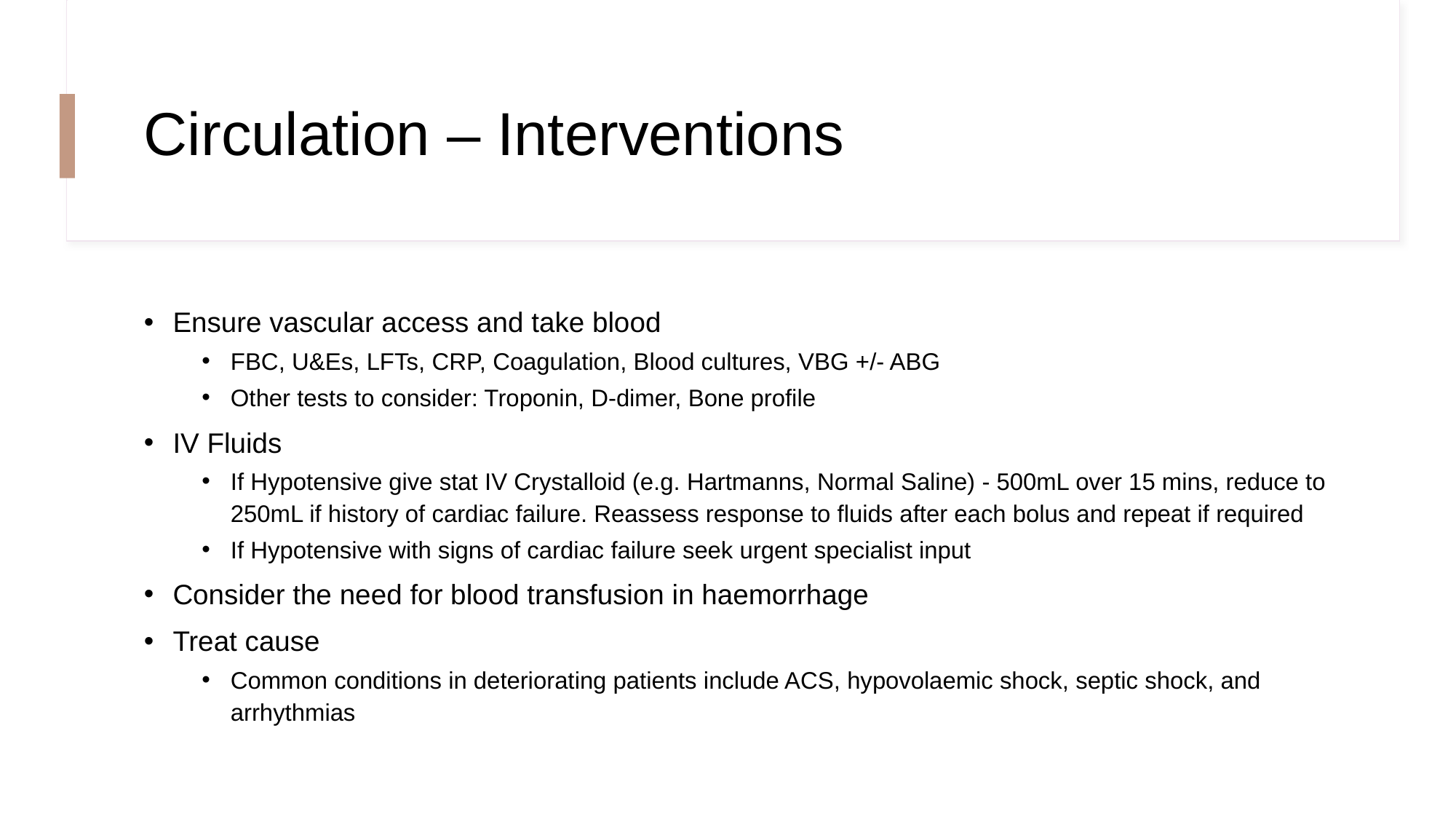

# Circulation – Interventions
Ensure vascular access and take blood
FBC, U&Es, LFTs, CRP, Coagulation, Blood cultures, VBG +/- ABG
Other tests to consider: Troponin, D-dimer, Bone profile
IV Fluids
If Hypotensive give stat IV Crystalloid (e.g. Hartmanns, Normal Saline) - 500mL over 15 mins, reduce to 250mL if history of cardiac failure. Reassess response to fluids after each bolus and repeat if required
If Hypotensive with signs of cardiac failure seek urgent specialist input
Consider the need for blood transfusion in haemorrhage
Treat cause
Common conditions in deteriorating patients include ACS, hypovolaemic shock, septic shock, and arrhythmias